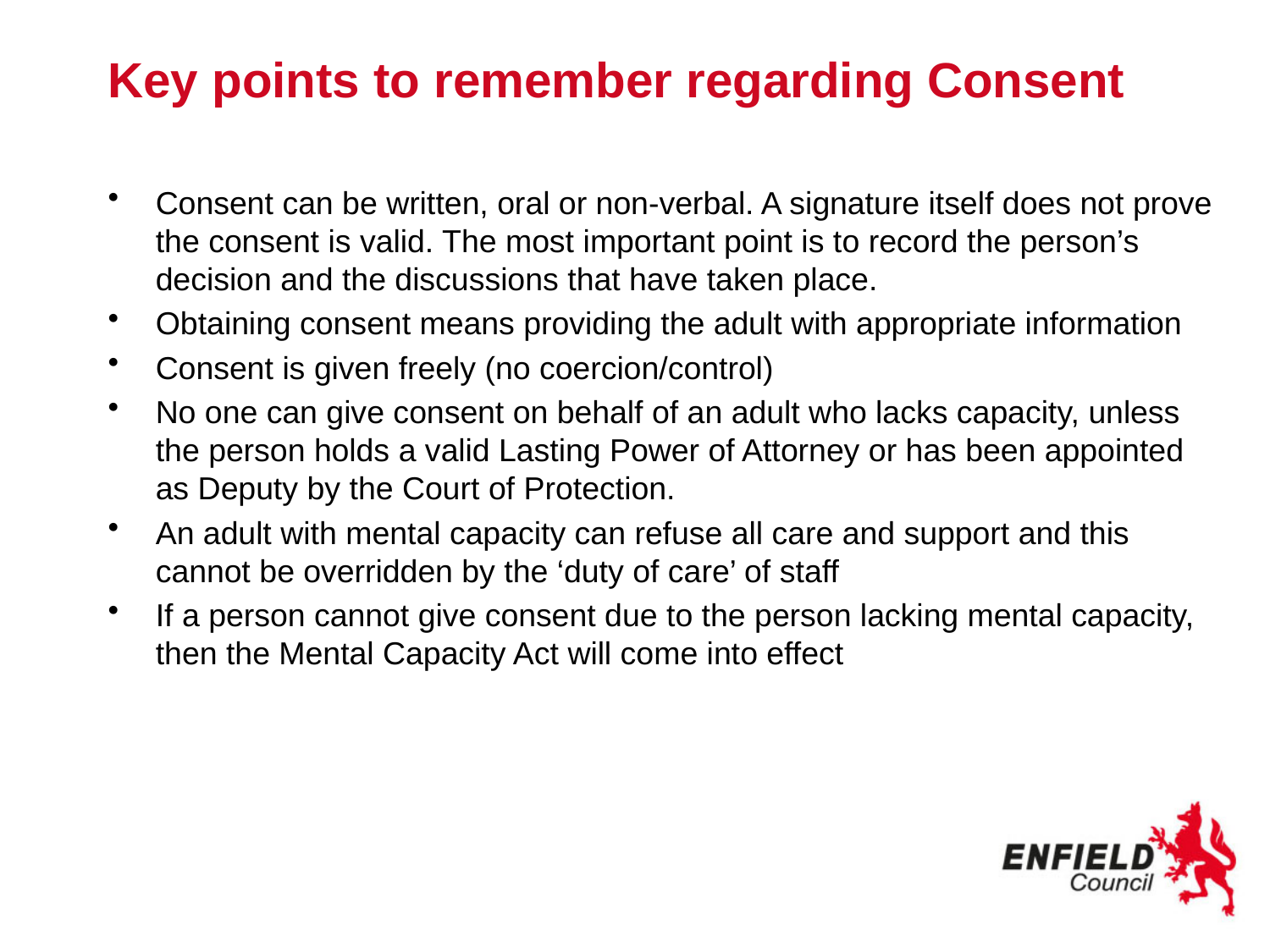

# Key points to remember regarding Consent
Consent can be written, oral or non-verbal. A signature itself does not prove the consent is valid. The most important point is to record the person’s decision and the discussions that have taken place.
Obtaining consent means providing the adult with appropriate information
Consent is given freely (no coercion/control)
No one can give consent on behalf of an adult who lacks capacity, unless the person holds a valid Lasting Power of Attorney or has been appointed as Deputy by the Court of Protection.
An adult with mental capacity can refuse all care and support and this cannot be overridden by the ‘duty of care’ of staff
If a person cannot give consent due to the person lacking mental capacity, then the Mental Capacity Act will come into effect